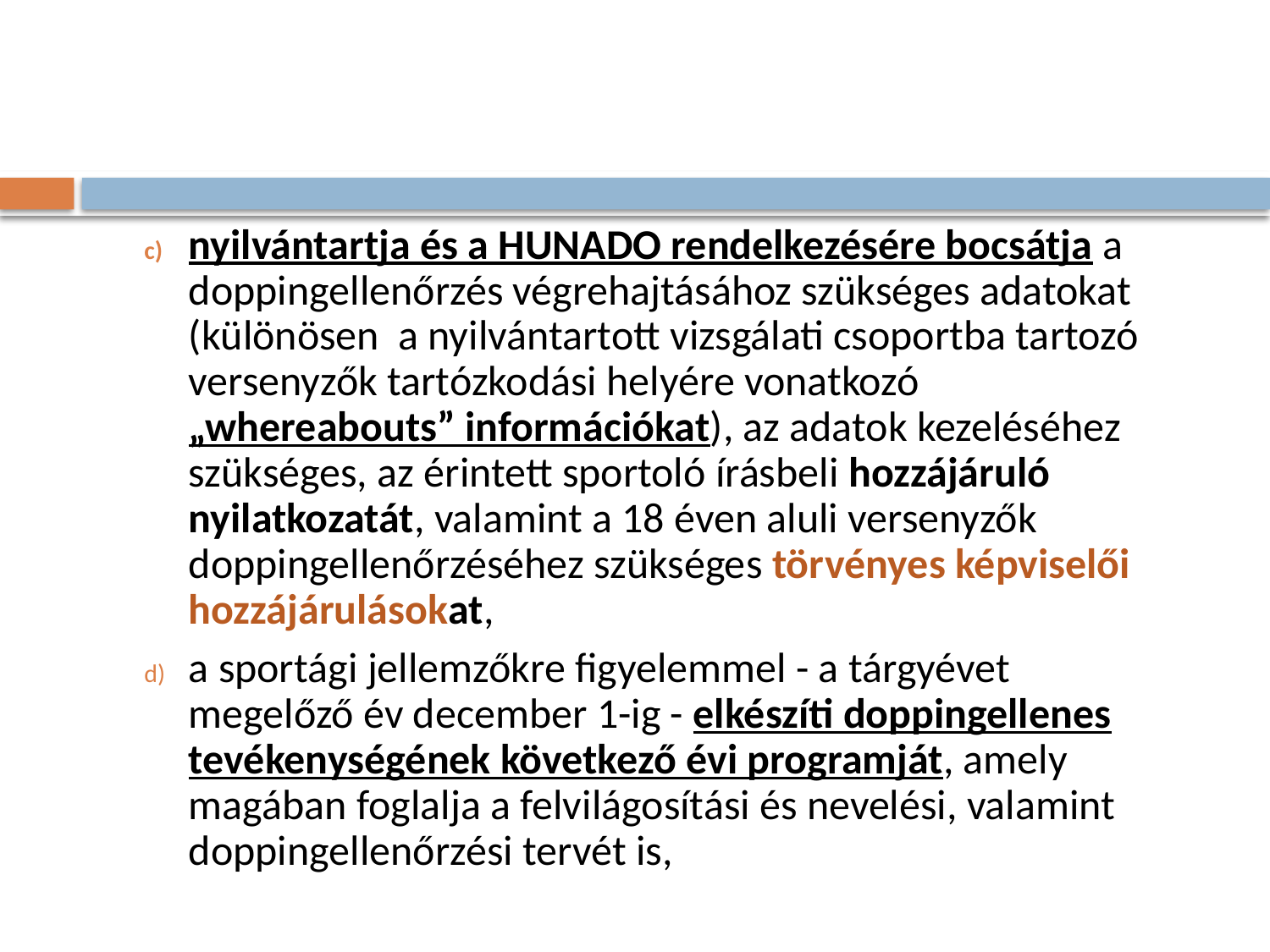

#
nyilvántartja és a HUNADO rendelkezésére bocsátja a doppingellenőrzés végrehajtásához szükséges adatokat (különösen  a nyilvántartott vizsgálati csoportba tartozó versenyzők tartózkodási helyére vonatkozó „whereabouts” információkat), az adatok kezeléséhez szükséges, az érintett sportoló írásbeli hozzájáruló nyilatkozatát, valamint a 18 éven aluli versenyzők doppingellenőrzéséhez szükséges törvényes képviselői hozzájárulásokat,
a sportági jellemzőkre figyelemmel - a tárgyévet megelőző év december 1-ig - elkészíti doppingellenes tevékenységének következő évi programját, amely magában foglalja a felvilágosítási és nevelési, valamint doppingellenőrzési tervét is,